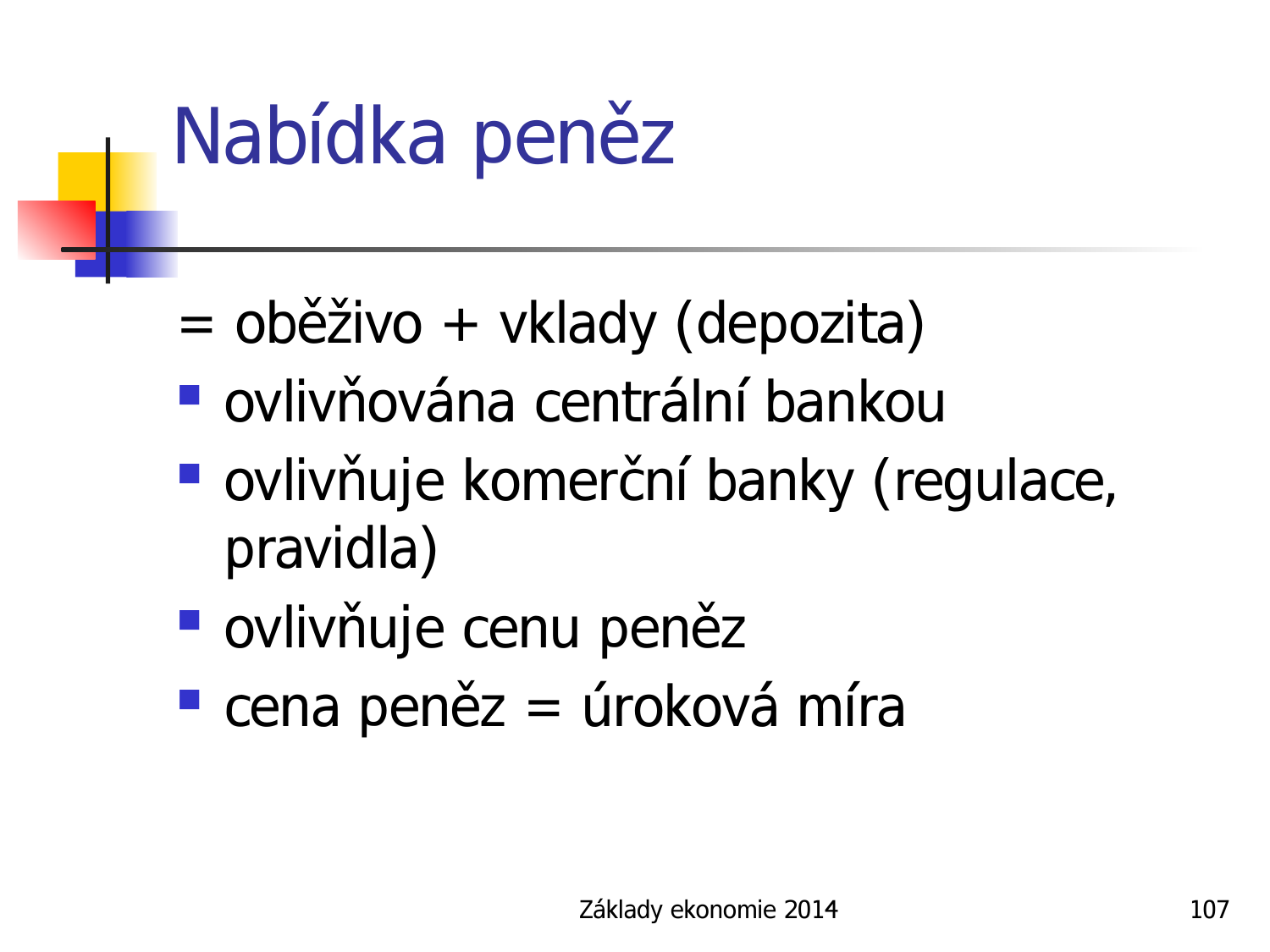

# Nabídka peněz
= oběživo + vklady (depozita)
ovlivňována centrální bankou
ovlivňuje komerční banky (regulace, pravidla)
ovlivňuje cenu peněz
cena peněz = úroková míra
Základy ekonomie 2014
107